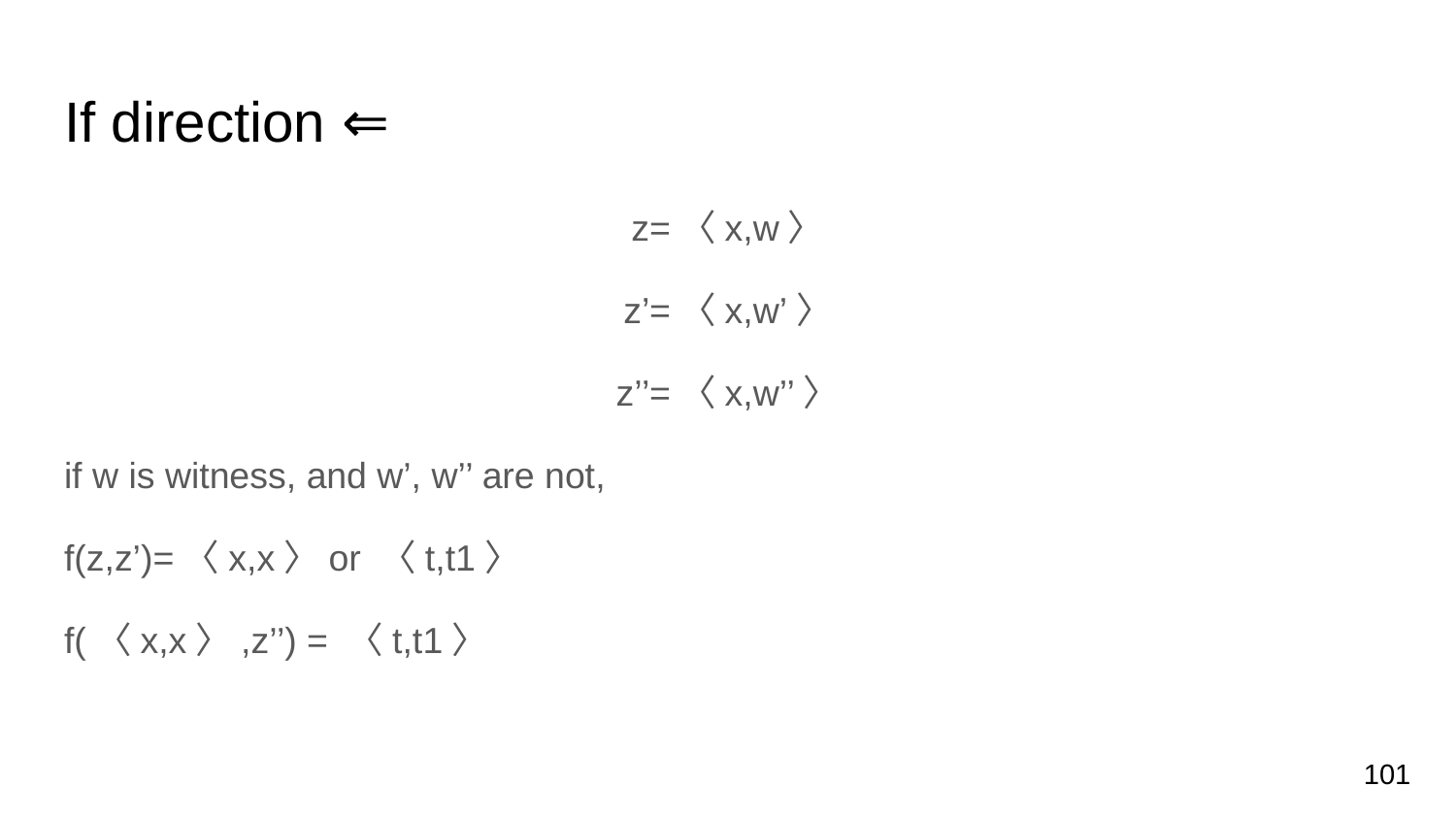

# If direction ⇐
z=〈x,w〉
z’=〈x,w’〉
z’’=〈x,w’’〉
if w is witness, and w’, w’’ are not,
f(z,z’)=〈x,x〉or 〈t,t1〉
f(〈x,x〉,z’’) = 〈t,t1〉

101